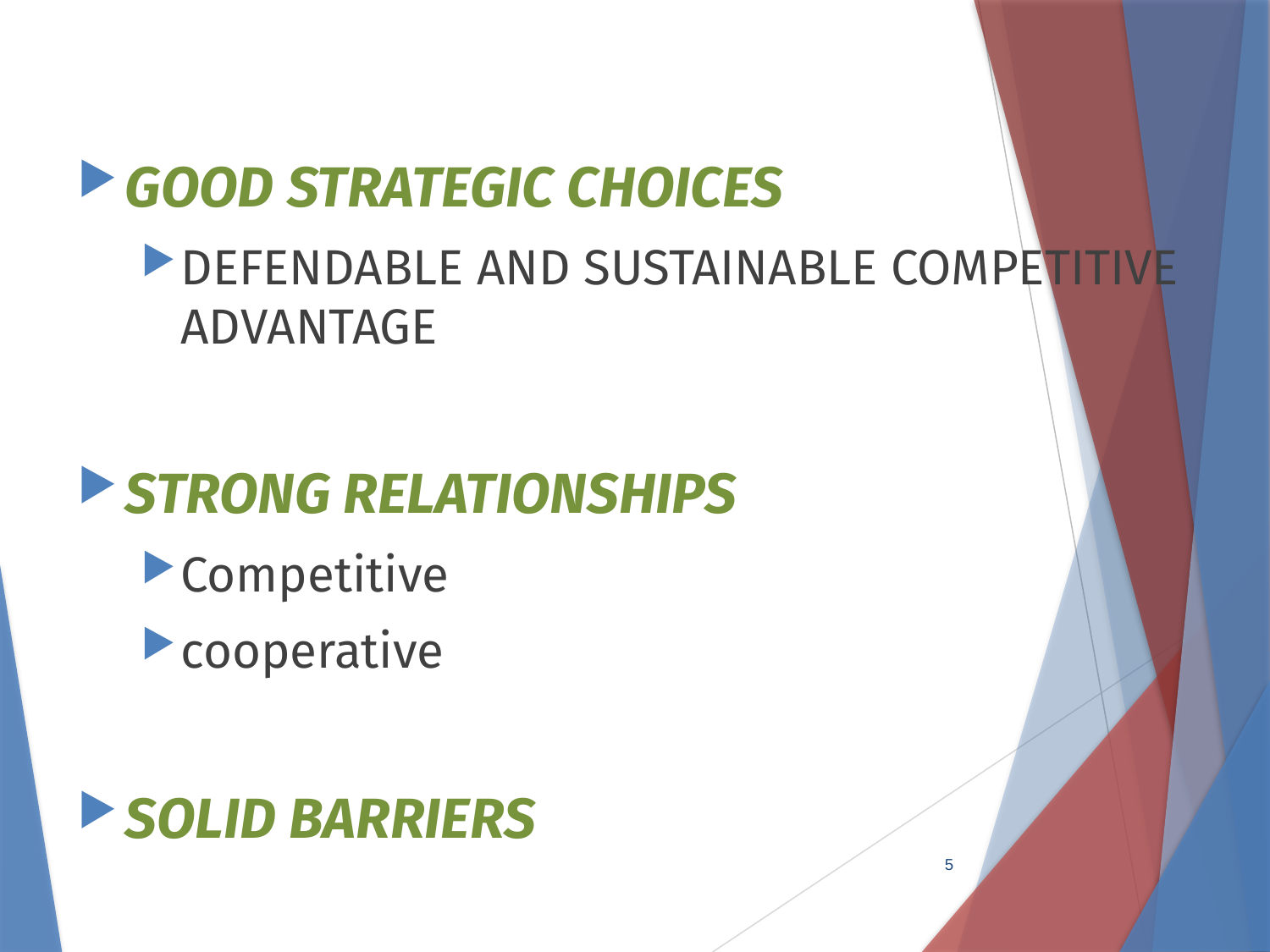

# Competition requires
GOOD STRATEGIC CHOICES
DEFENDABLE AND SUSTAINABLE COMPETITIVE ADVANTAGE

STRONG RELATIONSHIPS
Competitive
cooperative

SOLID BARRIERS
5